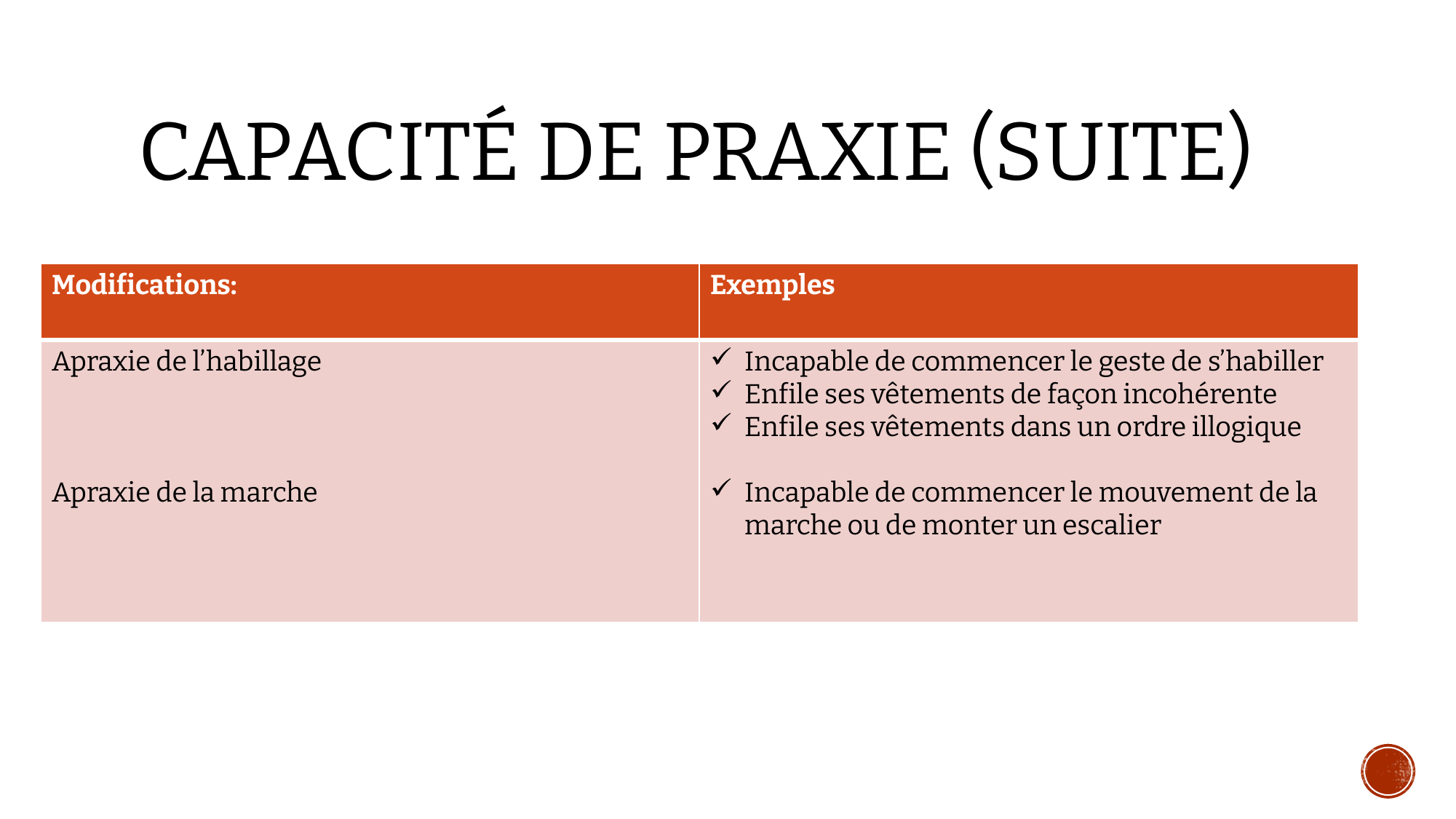

# Capacité de praxie (suite)
| Modifications: | Exemples |
| --- | --- |
| Apraxie de l’habillage Apraxie de la marche | Incapable de commencer le geste de s’habiller Enfile ses vêtements de façon incohérente Enfile ses vêtements dans un ordre illogique Incapable de commencer le mouvement de la marche ou de monter un escalier |